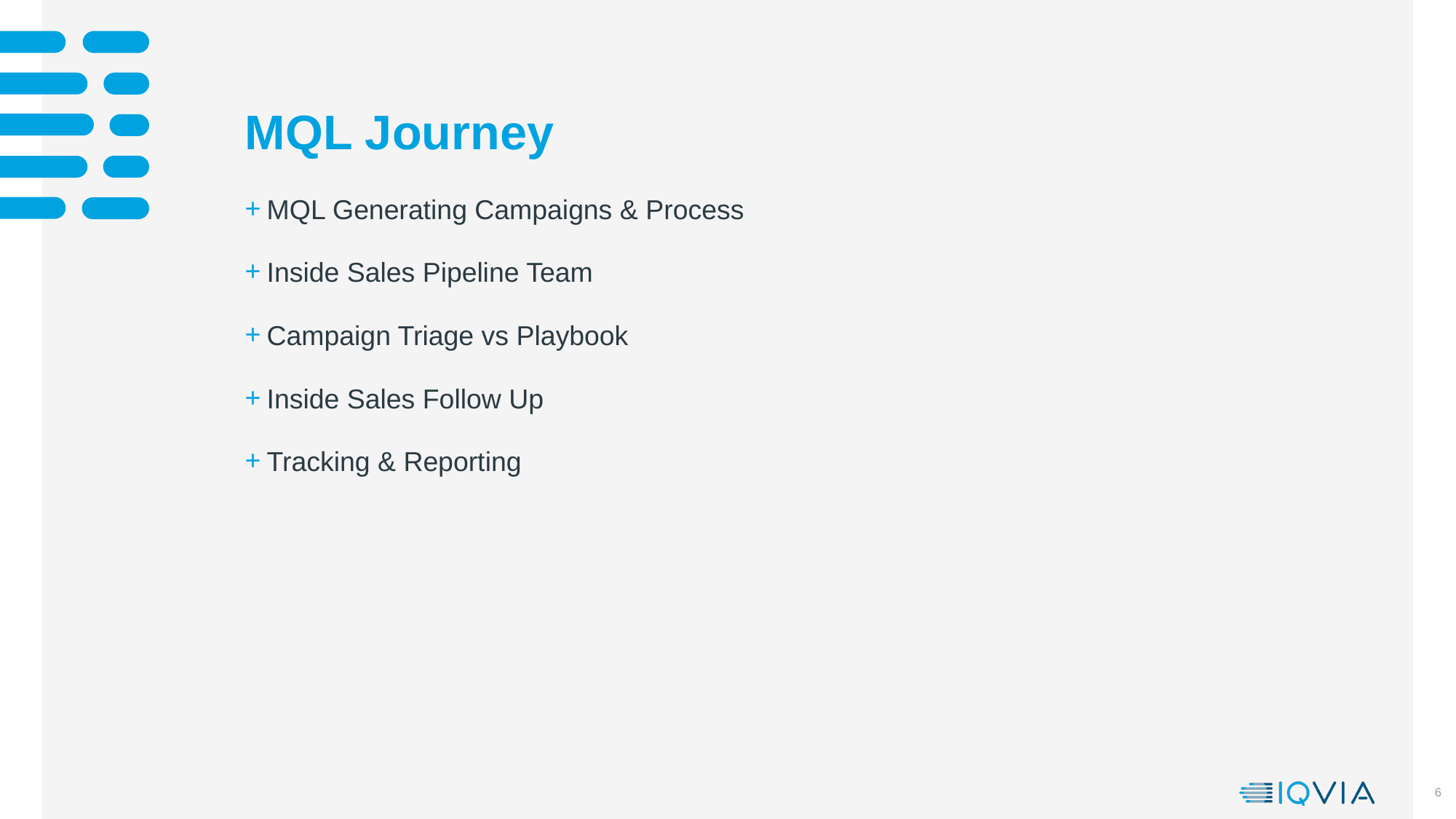

# MQL Journey
MQL Generating Campaigns & Process
Inside Sales Pipeline Team
Campaign Triage vs Playbook
Inside Sales Follow Up
Tracking & Reporting